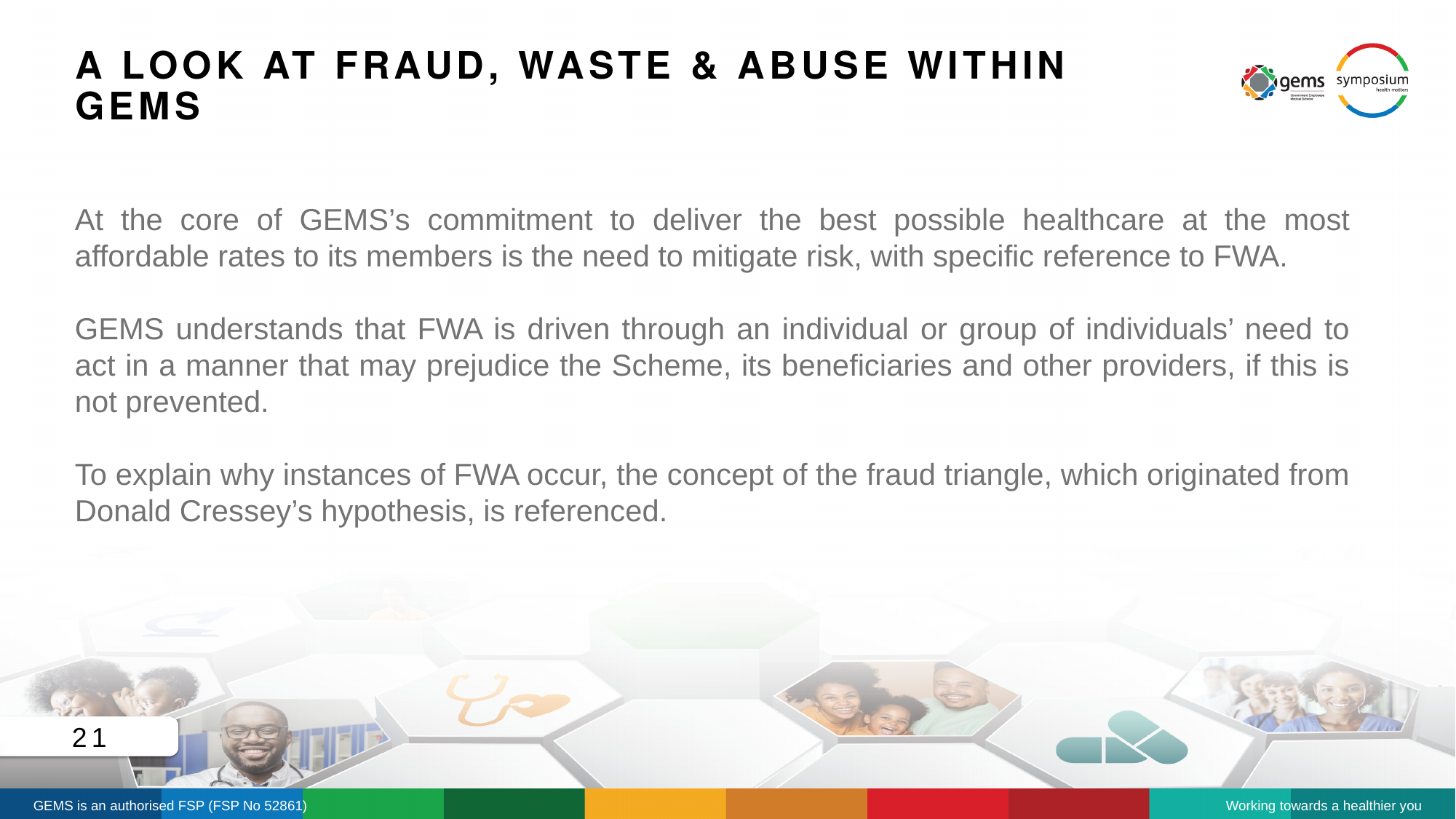

# A Look At Fraud, Waste & Abuse Within GEMS
At the core of GEMS’s commitment to deliver the best possible healthcare at the most affordable rates to its members is the need to mitigate risk, with specific reference to FWA.

GEMS understands that FWA is driven through an individual or group of individuals’ need to act in a manner that may prejudice the Scheme, its beneficiaries and other providers, if this is not prevented.

To explain why instances of FWA occur, the concept of the fraud triangle, which originated from Donald Cressey’s hypothesis, is referenced.